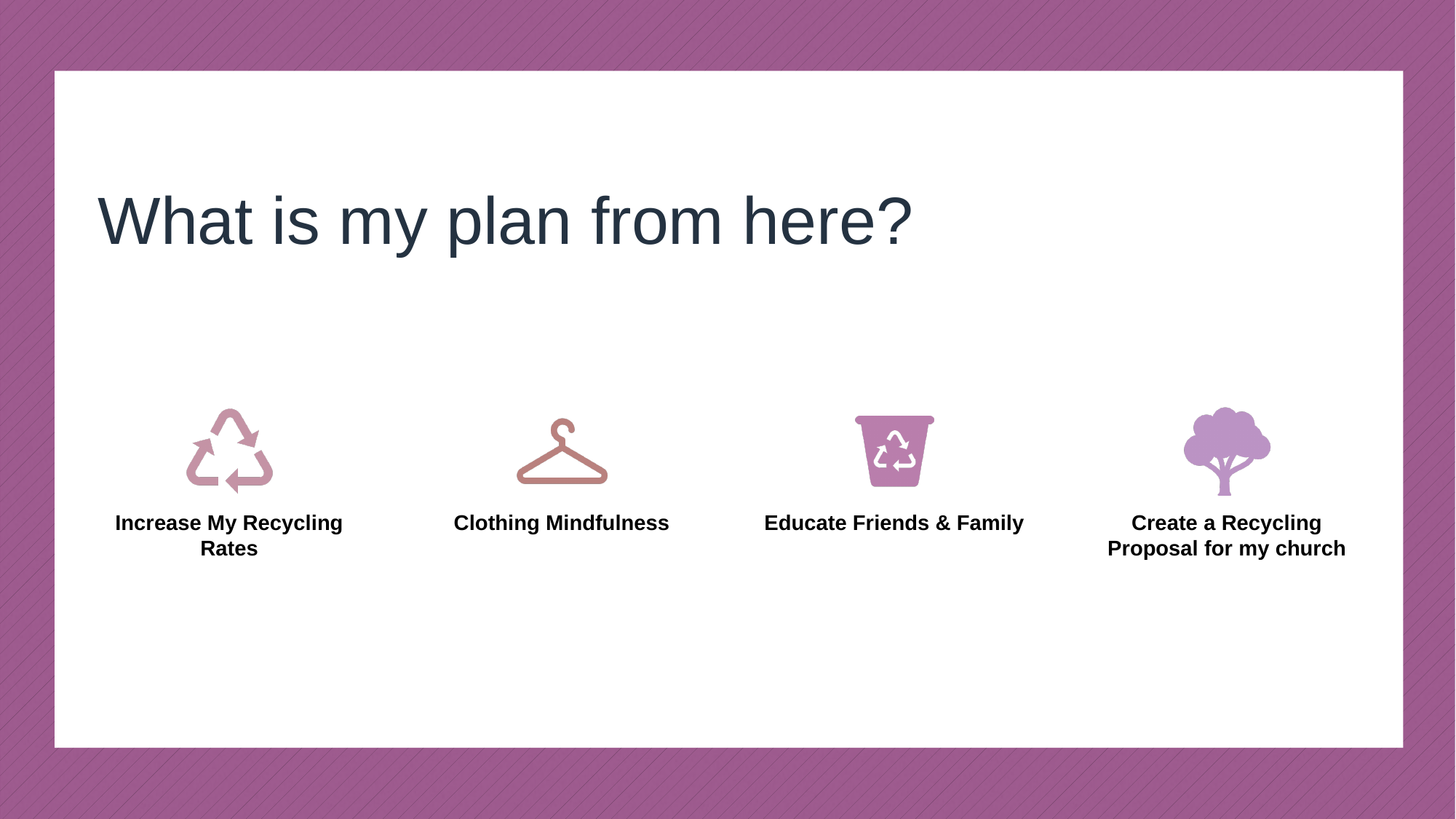

# What is my plan from here?
Increase My Recycling Rates
Clothing Mindfulness
Educate Friends & Family
Create a Recycling Proposal for my church